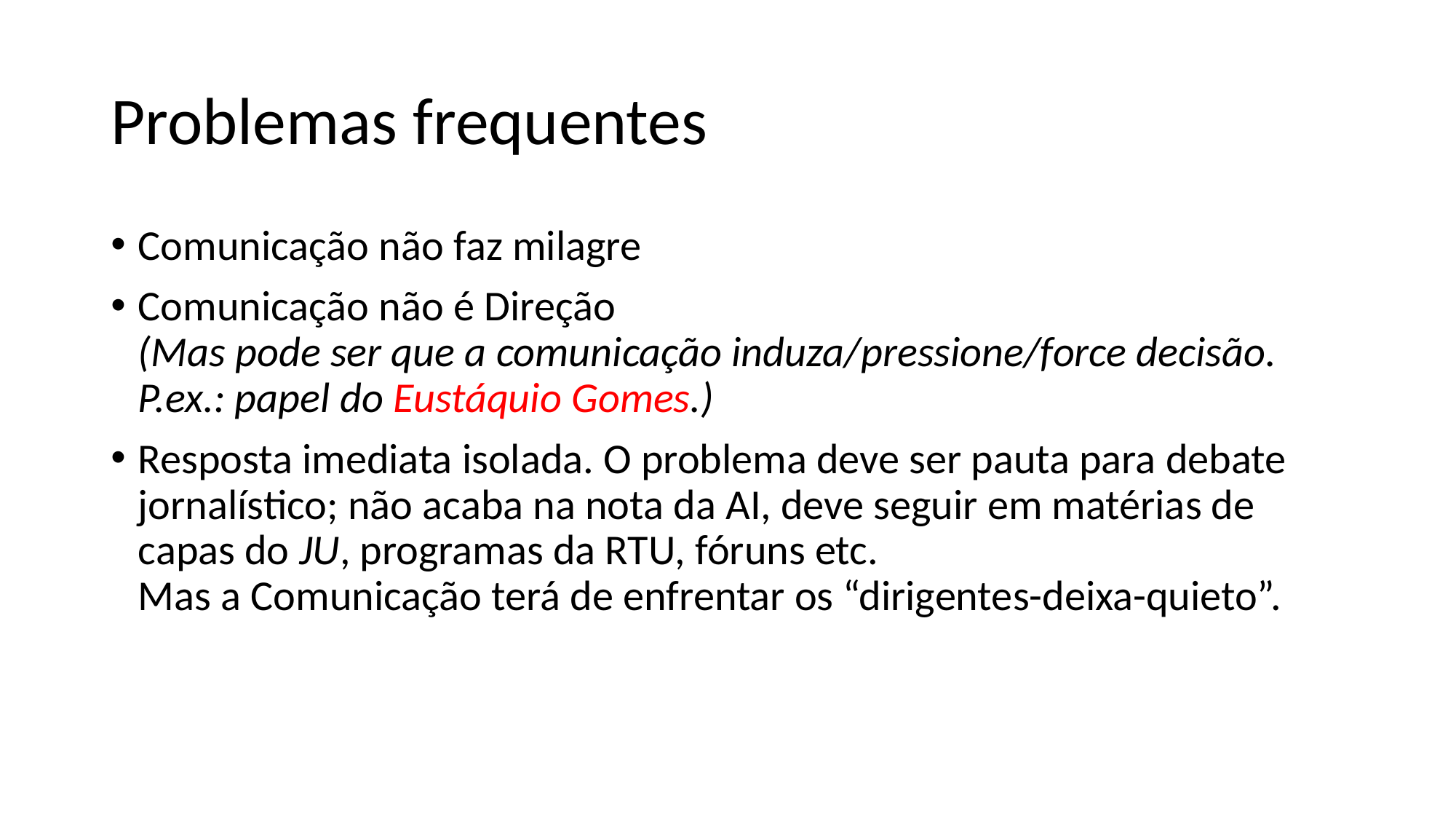

# Problemas frequentes
Comunicação não faz milagre
Comunicação não é Direção
(Mas pode ser que a comunicação induza/pressione/force decisão.
P.ex.: papel do Eustáquio Gomes.)
Resposta imediata isolada. O problema deve ser pauta para debate jornalístico; não acaba na nota da AI, deve seguir em matérias de capas do JU, programas da RTU, fóruns etc.
Mas a Comunicação terá de enfrentar os “dirigentes-deixa-quieto”.